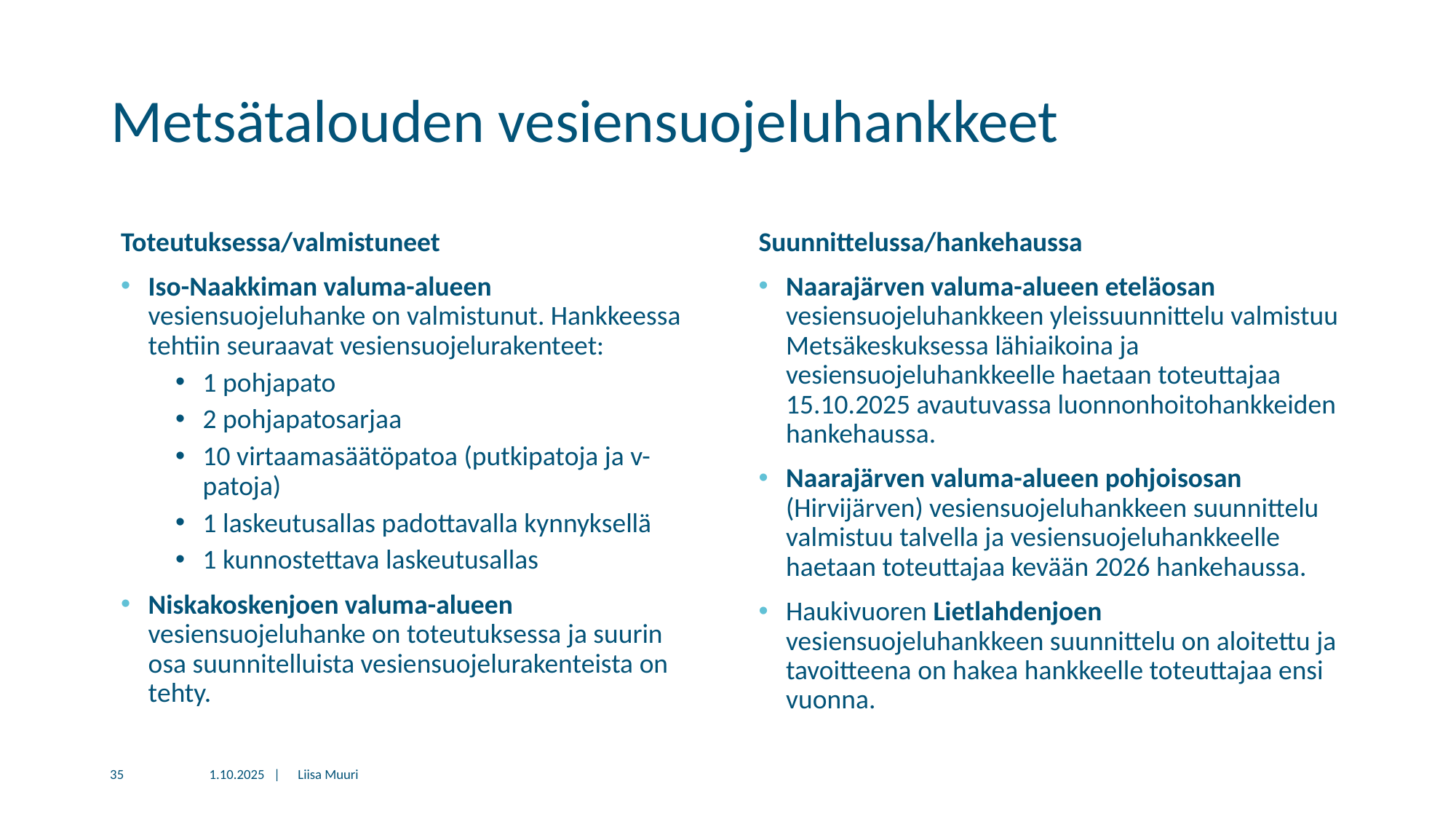

# Metsätalouden vesiensuojeluhankkeet
Toteutuksessa/valmistuneet
Iso-Naakkiman valuma-alueen vesiensuojeluhanke on valmistunut. Hankkeessa tehtiin seuraavat vesiensuojelurakenteet:
1 pohjapato
2 pohjapatosarjaa
10 virtaamasäätöpatoa (putkipatoja ja v-patoja)
1 laskeutusallas padottavalla kynnyksellä
1 kunnostettava laskeutusallas
Niskakoskenjoen valuma-alueen vesiensuojeluhanke on toteutuksessa ja suurin osa suunnitelluista vesiensuojelurakenteista on tehty.

Suunnittelussa/hankehaussa
Naarajärven valuma-alueen eteläosan vesiensuojeluhankkeen yleissuunnittelu valmistuu Metsäkeskuksessa lähiaikoina ja vesiensuojeluhankkeelle haetaan toteuttajaa 15.10.2025 avautuvassa luonnonhoitohankkeiden hankehaussa.
Naarajärven valuma-alueen pohjoisosan (Hirvijärven) vesiensuojeluhankkeen suunnittelu valmistuu talvella ja vesiensuojeluhankkeelle haetaan toteuttajaa kevään 2026 hankehaussa.
Haukivuoren Lietlahdenjoen vesiensuojeluhankkeen suunnittelu on aloitettu ja tavoitteena on hakea hankkeelle toteuttajaa ensi vuonna.

35
1.10.2025   |
Liisa Muuri